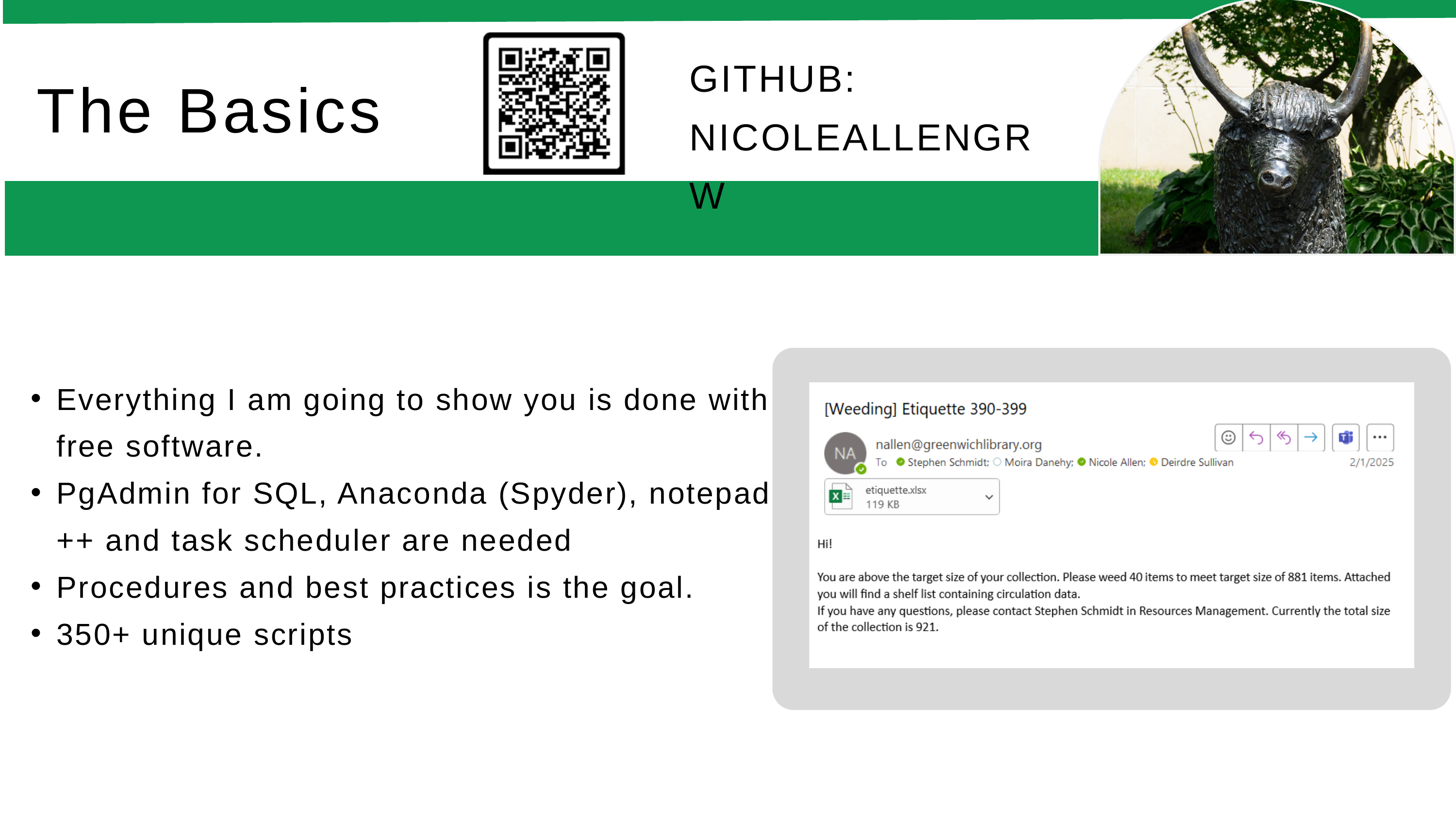

GITHUB:
NICOLEALLENGRW
The Basics

Everything I am going to show you is done with free software.
PgAdmin for SQL, Anaconda (Spyder), notepad ++ and task scheduler are needed
Procedures and best practices is the goal.
350+ unique scripts